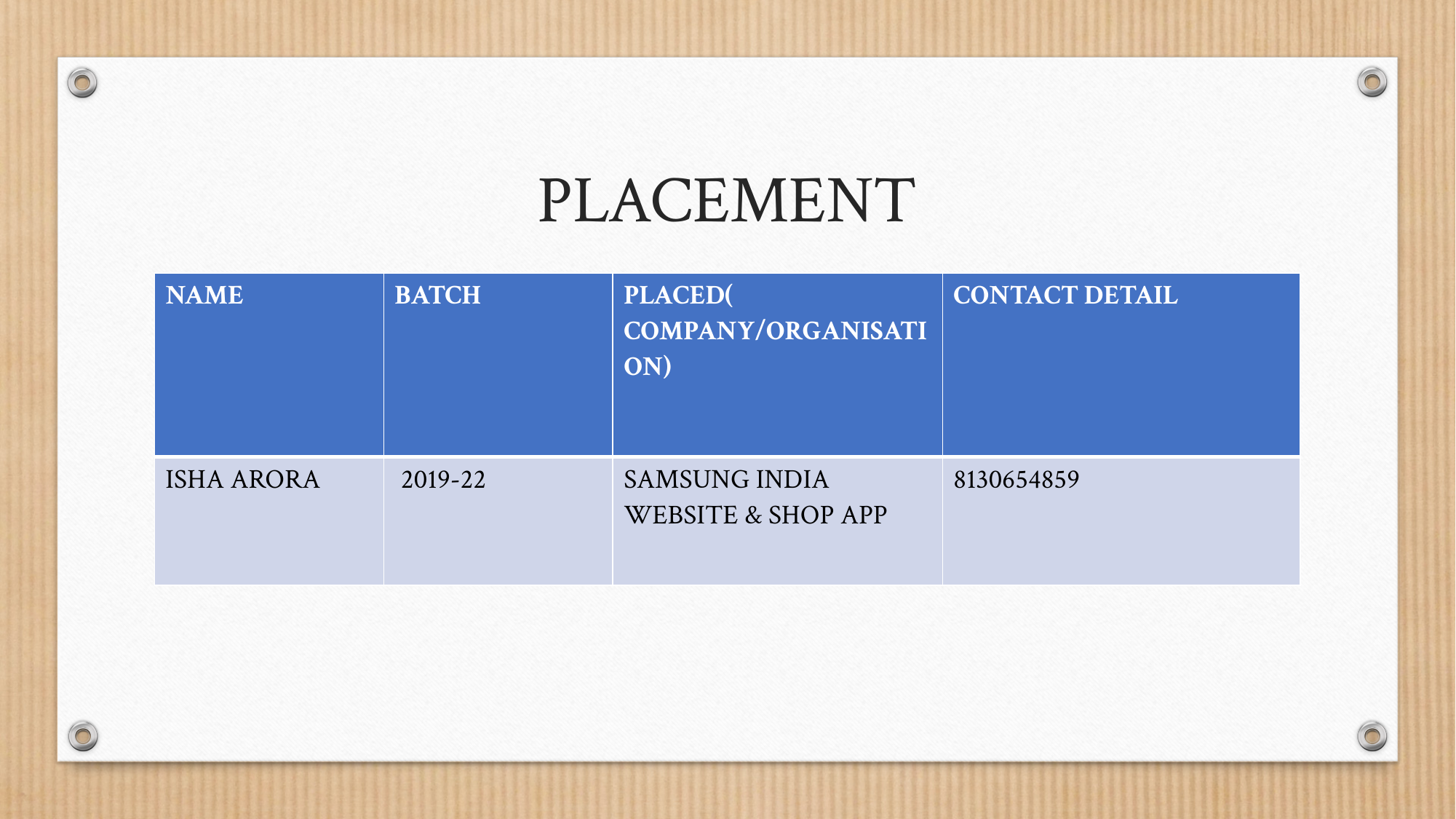

# PLACEMENT
| NAME | BATCH | PLACED( COMPANY/ORGANISATION) | CONTACT DETAIL |
| --- | --- | --- | --- |
| ISHA ARORA | 2019-22 | SAMSUNG INDIA WEBSITE & SHOP APP | 8130654859 |